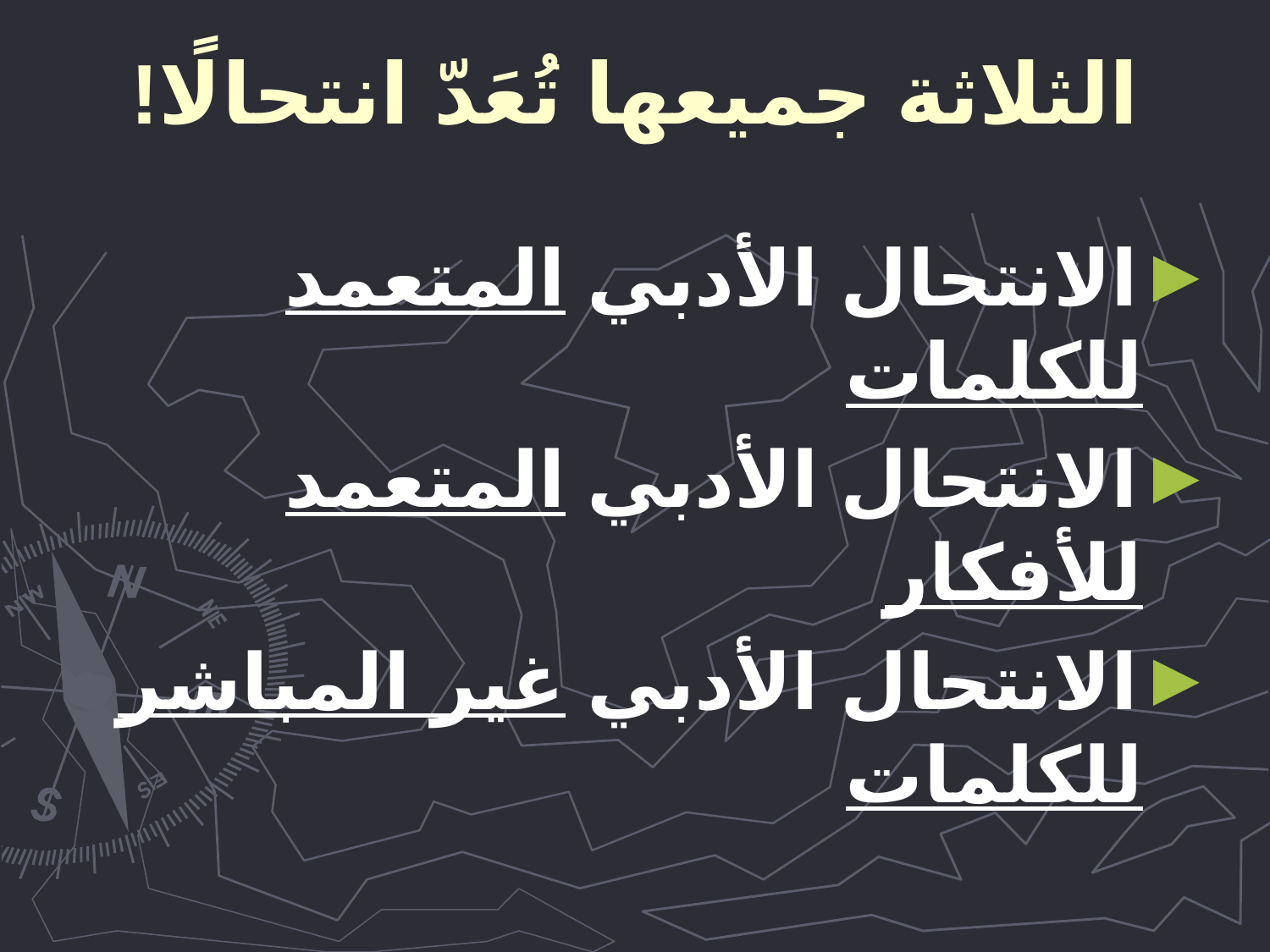

# الثلاثة جميعها تُعَدّ انتحالًا!
الانتحال الأدبي المتعمد للكلمات
الانتحال الأدبي المتعمد للأفكار
الانتحال الأدبي غير المباشر للكلمات